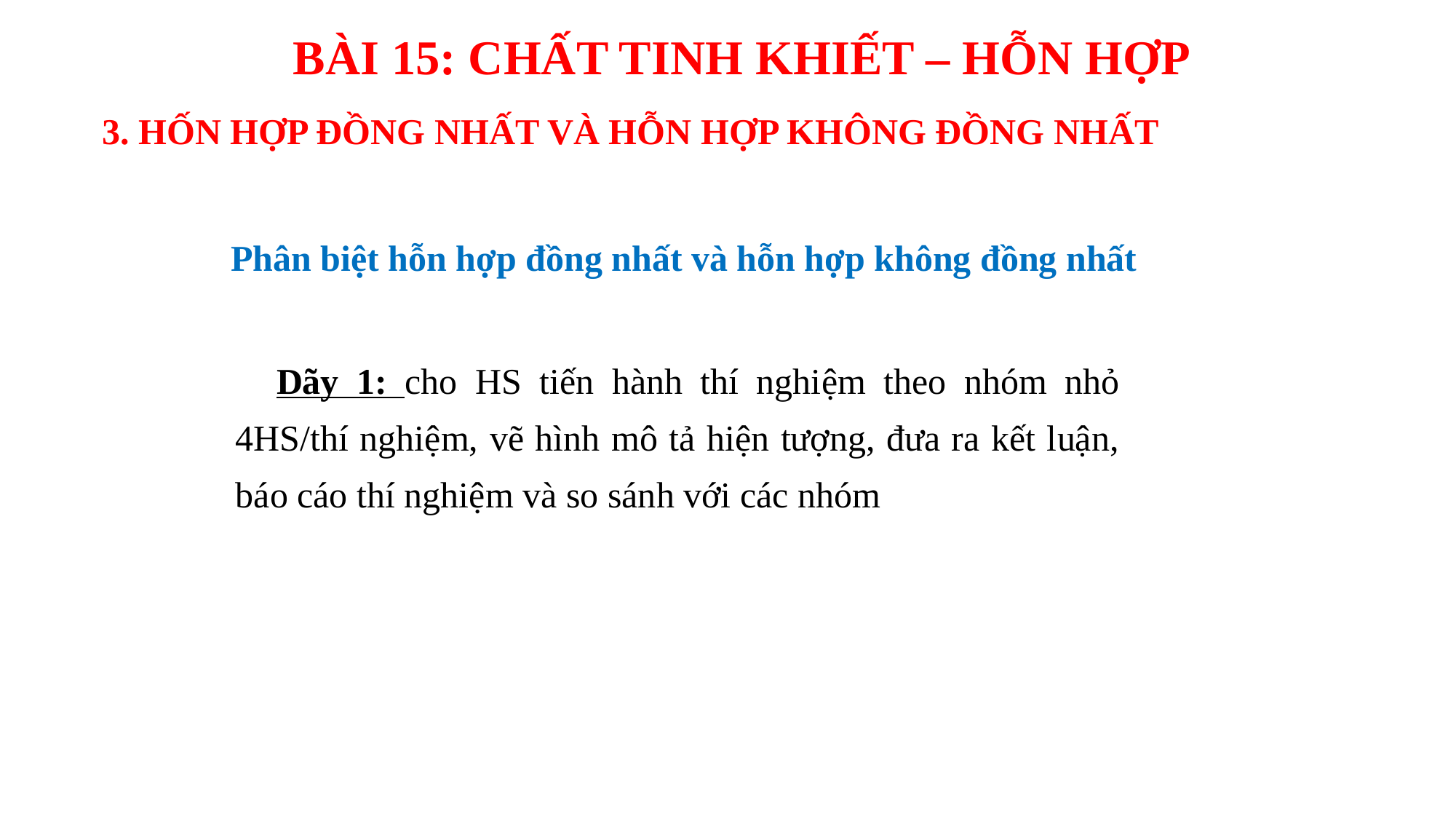

BÀI 15: CHẤT TINH KHIẾT – HỖN HỢP
3. HỐN HỢP ĐỒNG NHẤT VÀ HỖN HỢP KHÔNG ĐỒNG NHẤT
Phân biệt hỗn hợp đồng nhất và hỗn hợp không đồng nhất
Dãy 1: cho HS tiến hành thí nghiệm theo nhóm nhỏ 4HS/thí nghiệm, vẽ hình mô tả hiện tượng, đưa ra kết luận, báo cáo thí nghiệm và so sánh với các nhóm